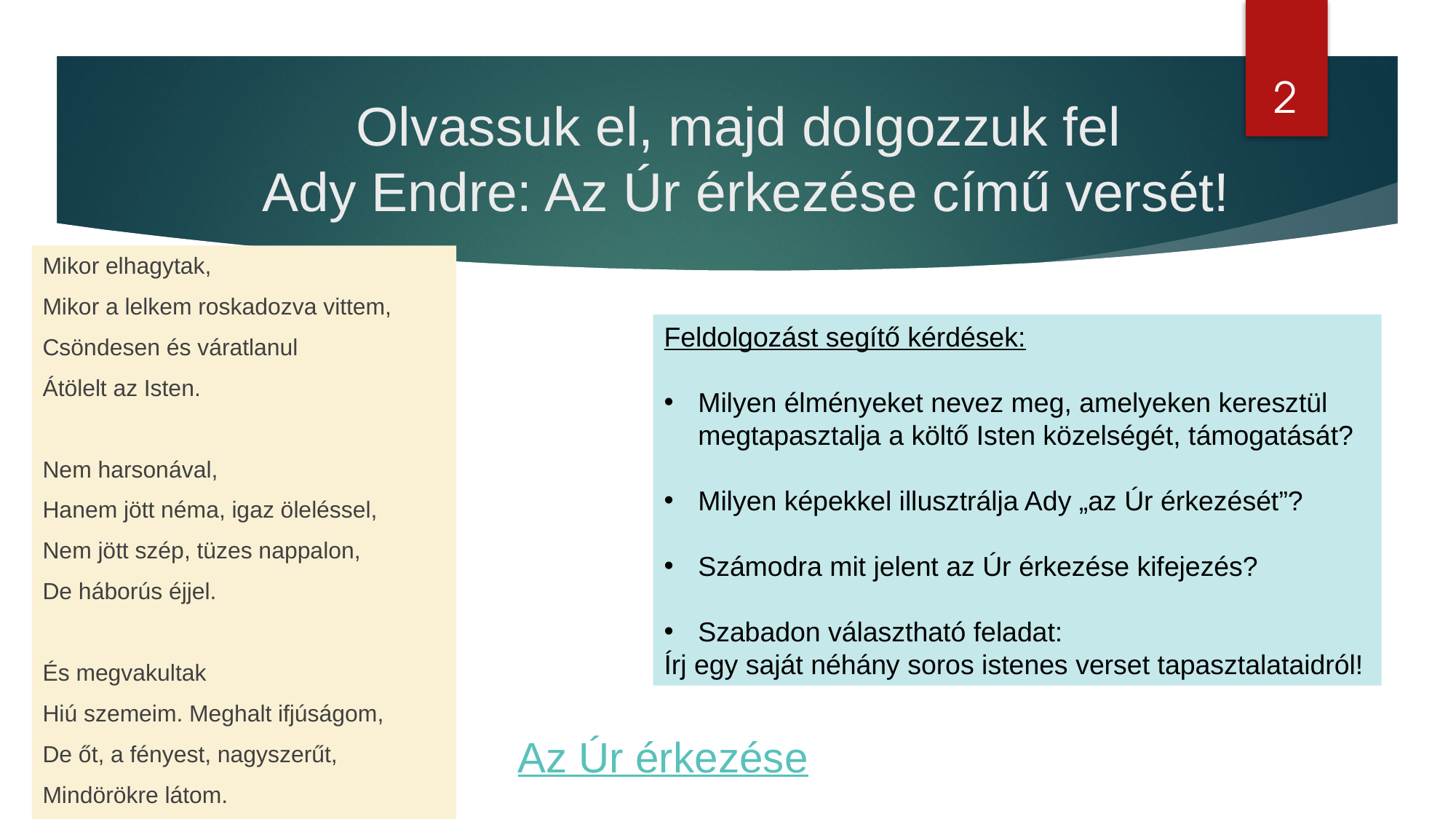

2
# Olvassuk el, majd dolgozzuk fel Ady Endre: Az Úr érkezése című versét!
Mikor elhagytak,
Mikor a lelkem roskadozva vittem,
Csöndesen és váratlanul
Átölelt az Isten.

Nem harsonával,
Hanem jött néma, igaz öleléssel,
Nem jött szép, tüzes nappalon,
De háborús éjjel.

És megvakultak
Hiú szemeim. Meghalt ifjúságom,
De őt, a fényest, nagyszerűt,
Mindörökre látom.
Feldolgozást segítő kérdések:

Milyen élményeket nevez meg, amelyeken keresztül megtapasztalja a költő Isten közelségét, támogatását?

Milyen képekkel illusztrálja Ady „az Úr érkezését”?

Számodra mit jelent az Úr érkezése kifejezés?

Szabadon választható feladat:
Írj egy saját néhány soros istenes verset tapasztalataidról!
Az Úr érkezése